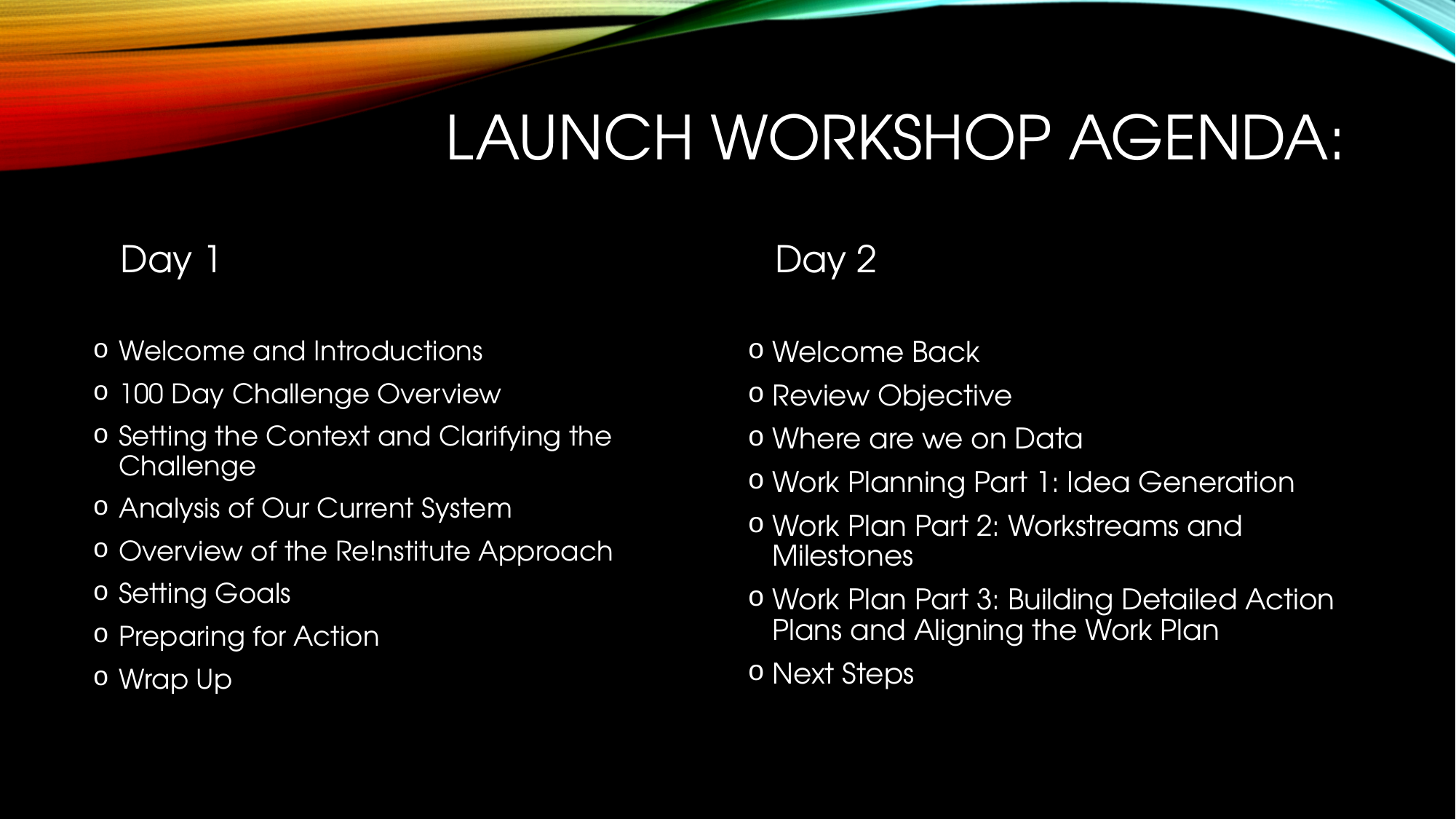

# Launch Workshop Agenda:
Day 1
Day 2
Welcome Back
Review Objective
Where are we on Data
Work Planning Part 1: Idea Generation
Work Plan Part 2: Workstreams and Milestones
Work Plan Part 3: Building Detailed Action Plans and Aligning the Work Plan
Next Steps

Welcome and Introductions
100 Day Challenge Overview
Setting the Context and Clarifying the Challenge
Analysis of Our Current System
Overview of the Re!nstitute Approach
Setting Goals
Preparing for Action
Wrap Up